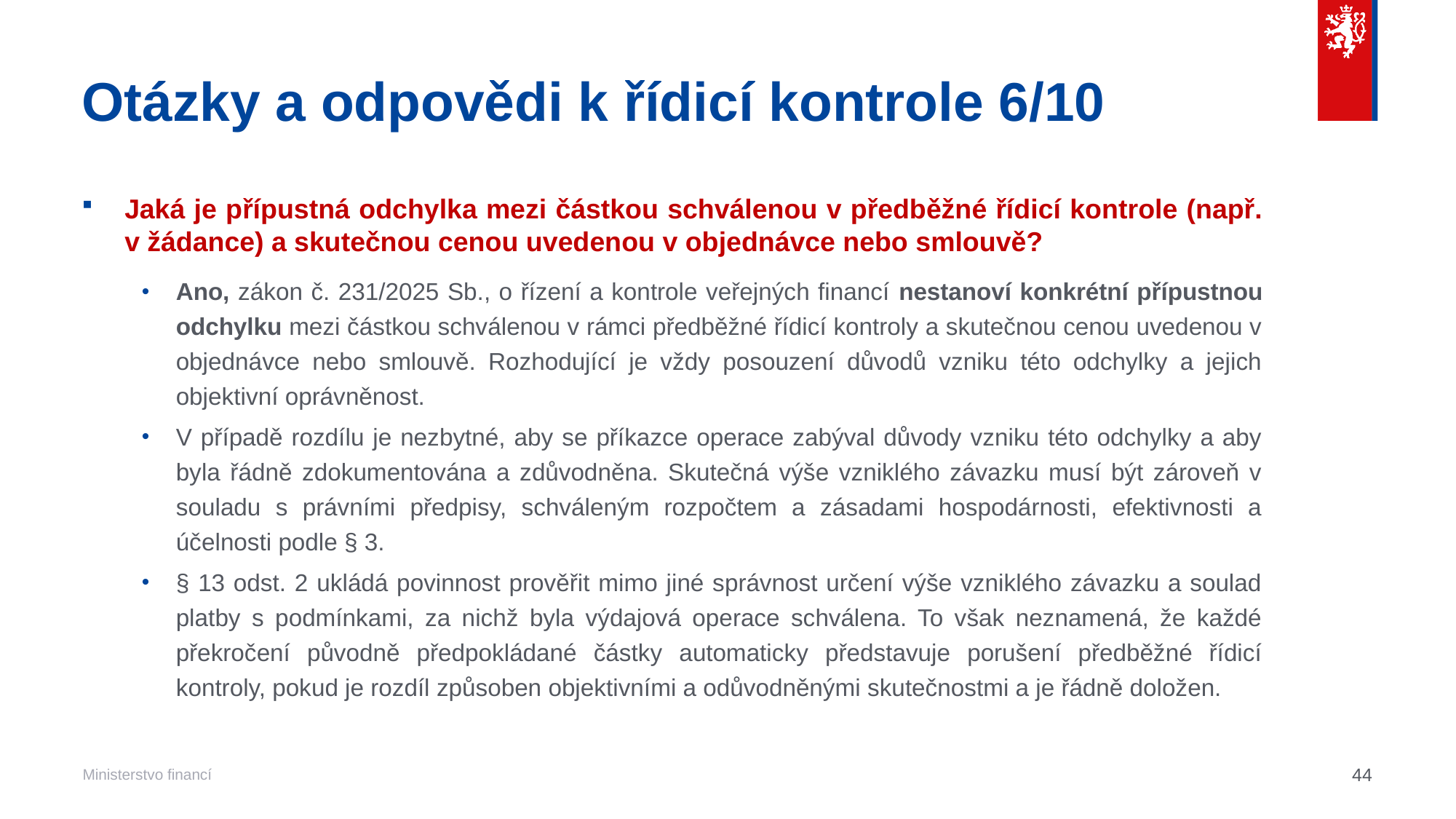

# Otázky a odpovědi k řídicí kontrole 6/10
Jaká je přípustná odchylka mezi částkou schválenou v předběžné řídicí kontrole (např. v žádance) a skutečnou cenou uvedenou v objednávce nebo smlouvě?
Ano, zákon č. 231/2025 Sb., o řízení a kontrole veřejných financí nestanoví konkrétní přípustnou odchylku mezi částkou schválenou v rámci předběžné řídicí kontroly a skutečnou cenou uvedenou v objednávce nebo smlouvě. Rozhodující je vždy posouzení důvodů vzniku této odchylky a jejich objektivní oprávněnost.
V případě rozdílu je nezbytné, aby se příkazce operace zabýval důvody vzniku této odchylky a aby byla řádně zdokumentována a zdůvodněna. Skutečná výše vzniklého závazku musí být zároveň v souladu s právními předpisy, schváleným rozpočtem a zásadami hospodárnosti, efektivnosti a účelnosti podle § 3.
§ 13 odst. 2 ukládá povinnost prověřit mimo jiné správnost určení výše vzniklého závazku a soulad platby s podmínkami, za nichž byla výdajová operace schválena. To však neznamená, že každé překročení původně předpokládané částky automaticky představuje porušení předběžné řídicí kontroly, pokud je rozdíl způsoben objektivními a odůvodněnými skutečnostmi a je řádně doložen.

44